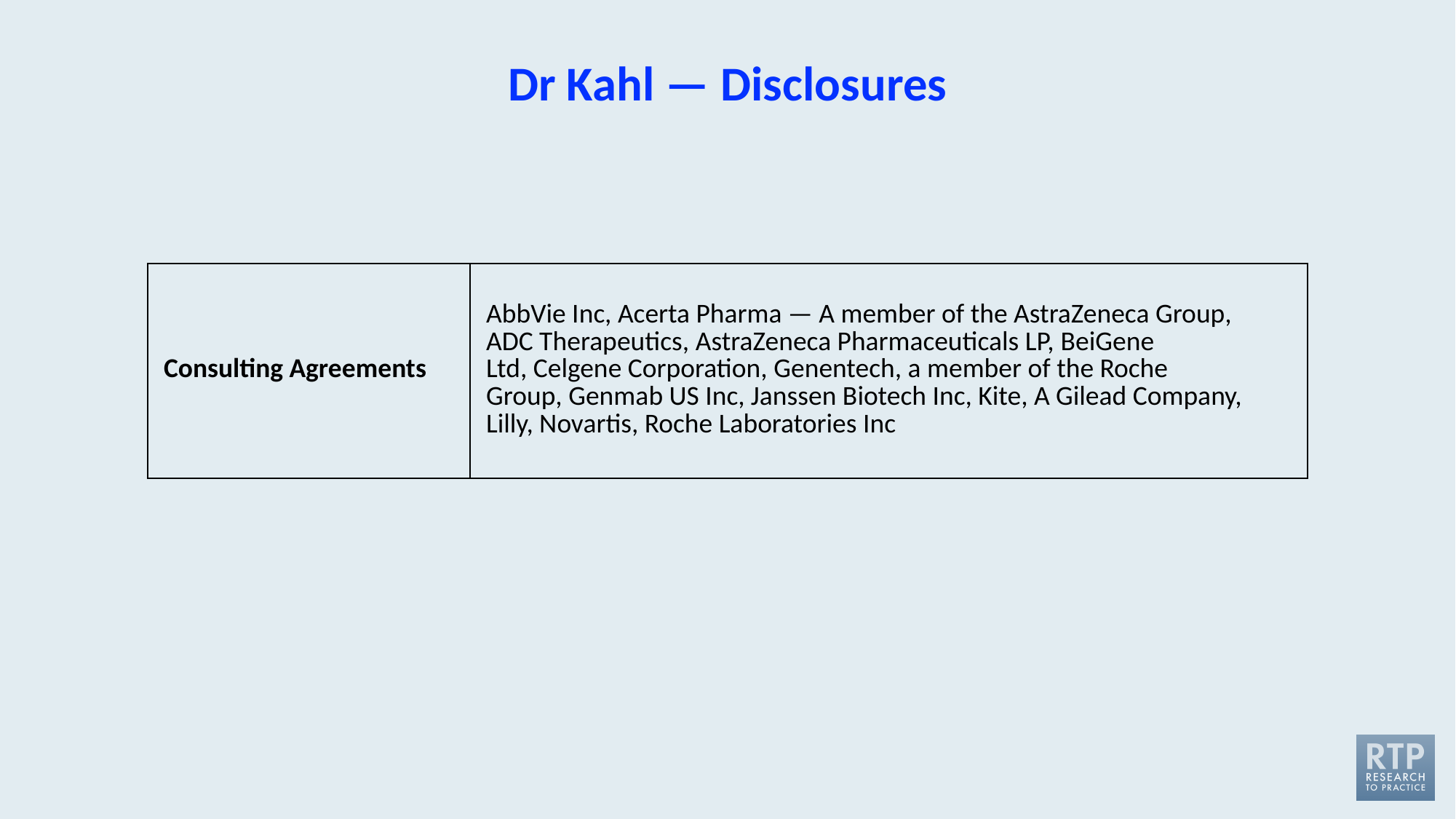

# Dr Kahl — Disclosures
| Consulting Agreements | AbbVie Inc, Acerta Pharma — A member of the AstraZeneca Group,  ADC Therapeutics, AstraZeneca Pharmaceuticals LP, BeiGene Ltd, Celgene Corporation, Genentech, a member of the Roche Group, Genmab US Inc, Janssen Biotech Inc, Kite, A Gilead Company, Lilly, Novartis, Roche Laboratories Inc |
| --- | --- |